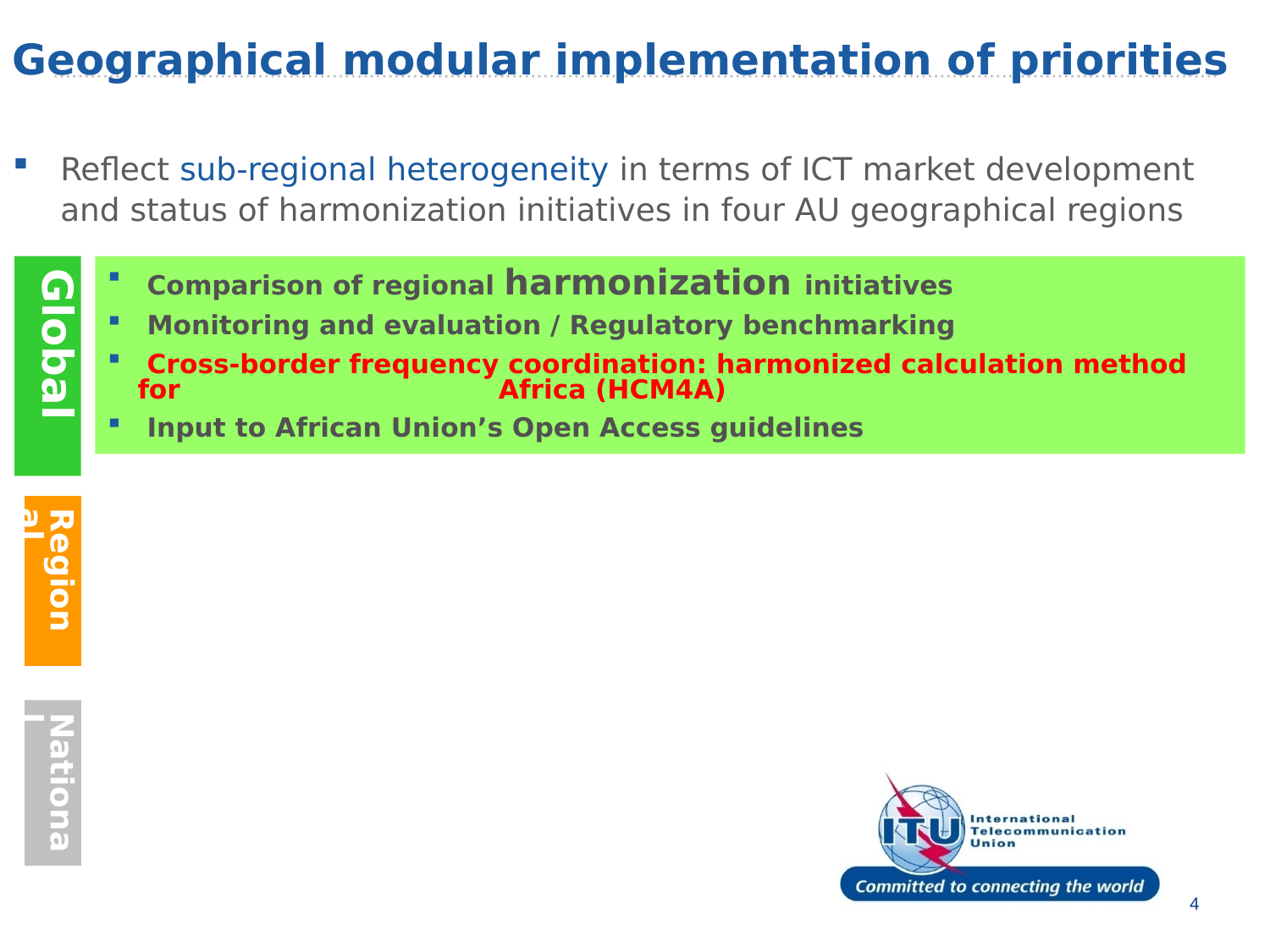

Geographical modular implementation of priorities
Reflect sub-regional heterogeneity in terms of ICT market development and status of harmonization initiatives in four AU geographical regions
Global
 Comparison of regional harmonization initiatives
 Monitoring and evaluation / Regulatory benchmarking
 Cross-border frequency coordination: harmonized calculation method for 	Africa (HCM4A)
 Input to African Union’s Open Access guidelines
Regional
National
4